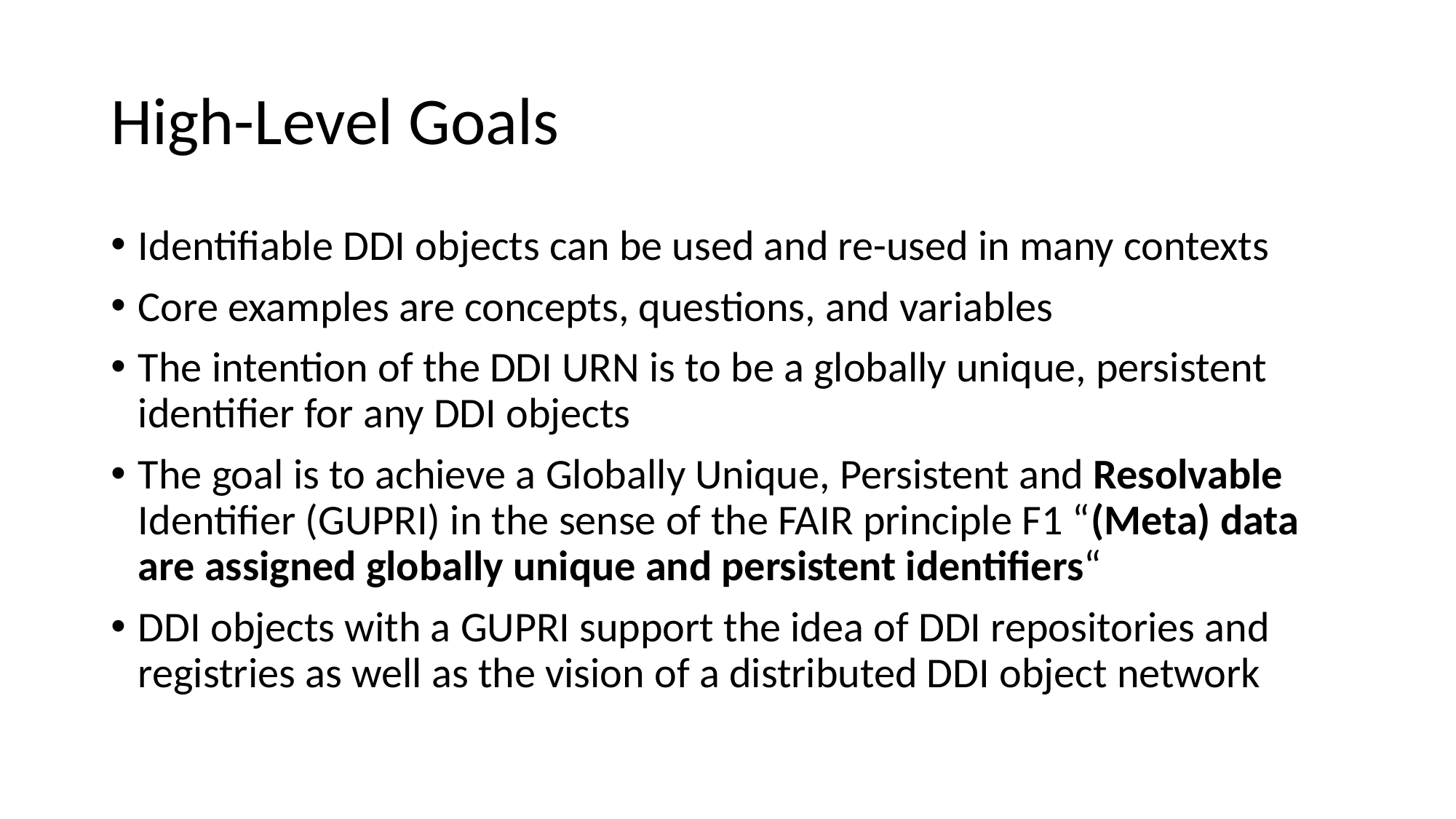

# High-Level Goals
Identifiable DDI objects can be used and re-used in many contexts
Core examples are concepts, questions, and variables
The intention of the DDI URN is to be a globally unique, persistent identifier for any DDI objects
The goal is to achieve a Globally Unique, Persistent and Resolvable Identifier (GUPRI) in the sense of the FAIR principle F1 “(Meta) data are assigned globally unique and persistent identifiers“
DDI objects with a GUPRI support the idea of DDI repositories and registries as well as the vision of a distributed DDI object network